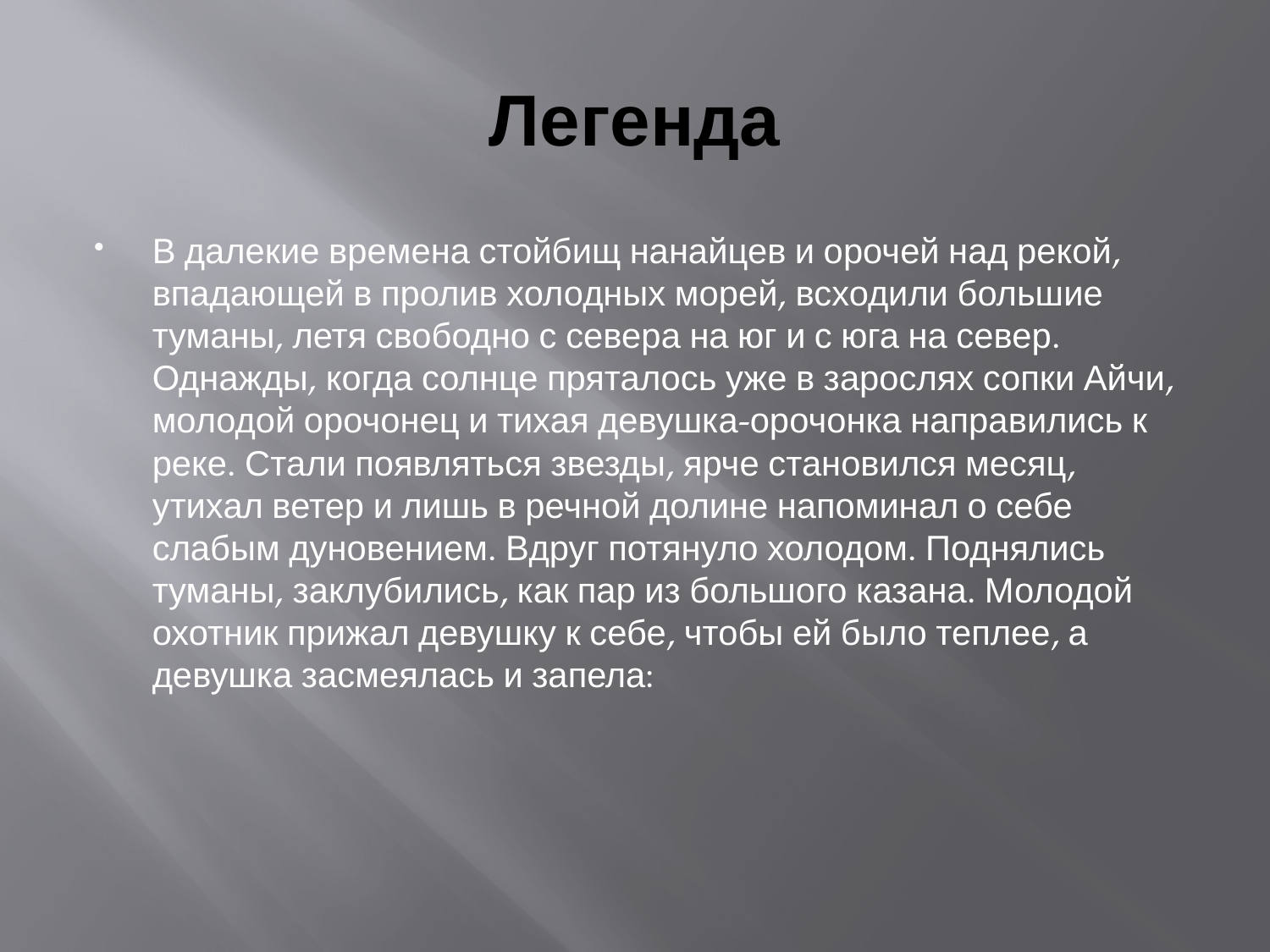

# Легенда
В далекие времена стойбищ нанайцев и орочей над рекой, впадающей в пролив холодных морей, всходили большие туманы, летя свободно с севера на юг и с юга на север. Однажды, когда солнце пряталось уже в зарослях сопки Айчи, молодой орочонец и тихая девушка-орочонка направились к реке. Стали появляться звезды, ярче становился месяц, утихал ветер и лишь в речной долине напоминал о себе слабым дуновением. Вдруг потянуло холодом. Поднялись туманы, заклубились, как пар из большого казана. Молодой охотник прижал девушку к себе, чтобы ей было теплее, а девушка засмеялась и запела: